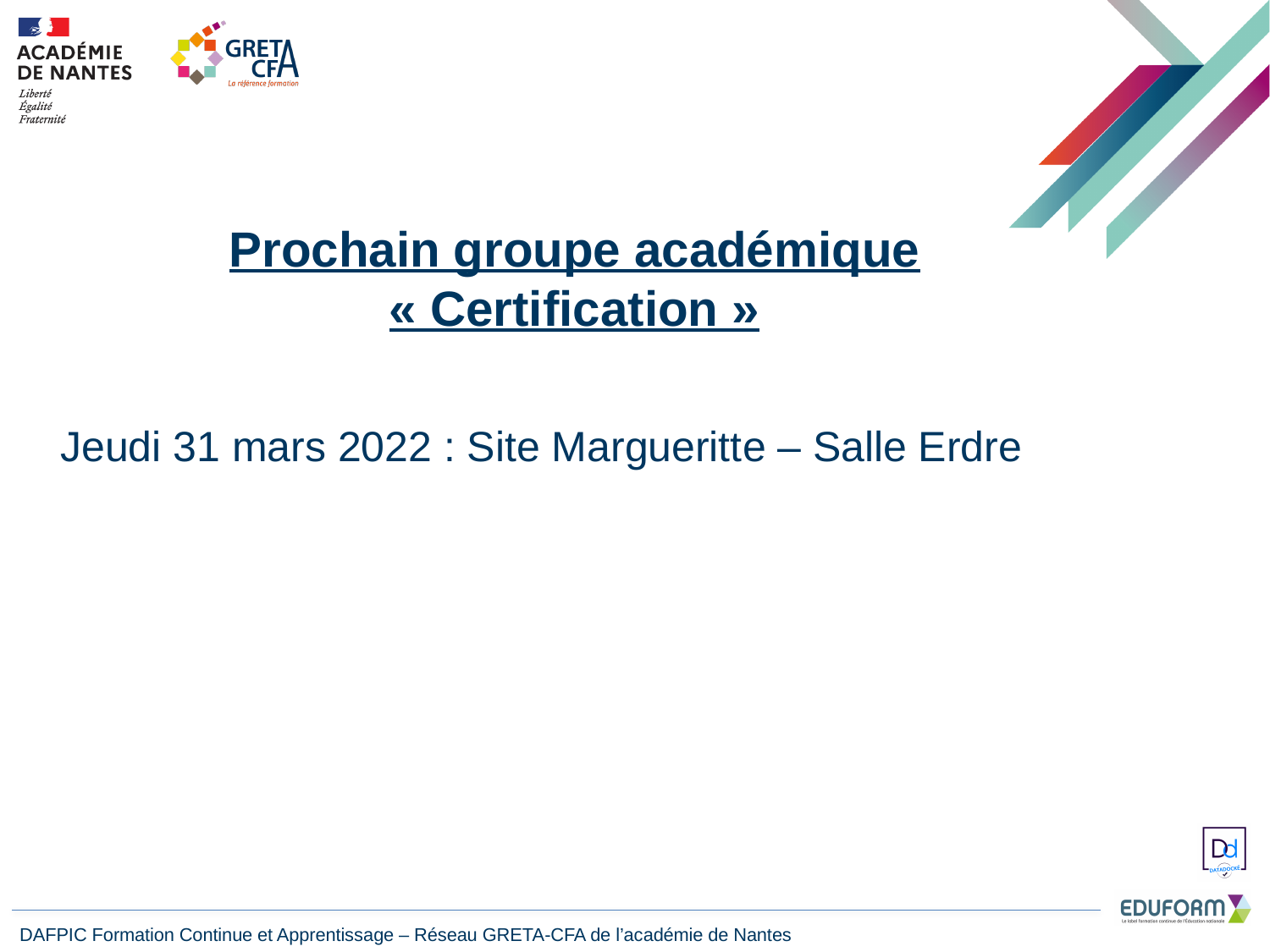

Prochain groupe académique « Certification »

Jeudi 31 mars 2022 : Site Margueritte – Salle Erdre

DAFPIC Formation Continue et Apprentissage – Réseau GRETA-CFA de l’académie de Nantes